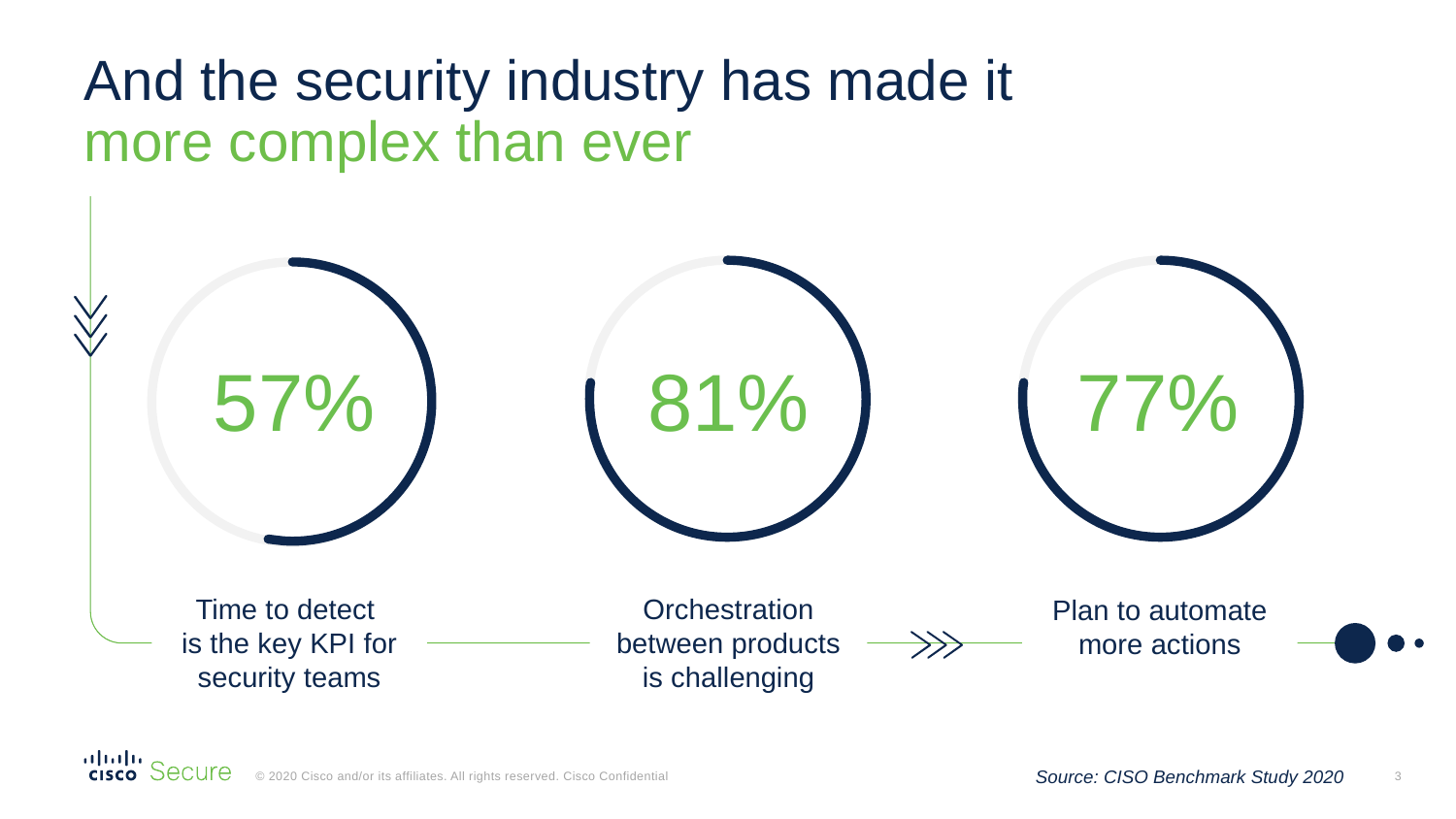

# And the security industry has made it more complex than ever

81%

77%

57%

Time to detect
is the key KPI for security teams
Orchestration between products is challenging
Plan to automate more actions

Source: CISO Benchmark Study 2020